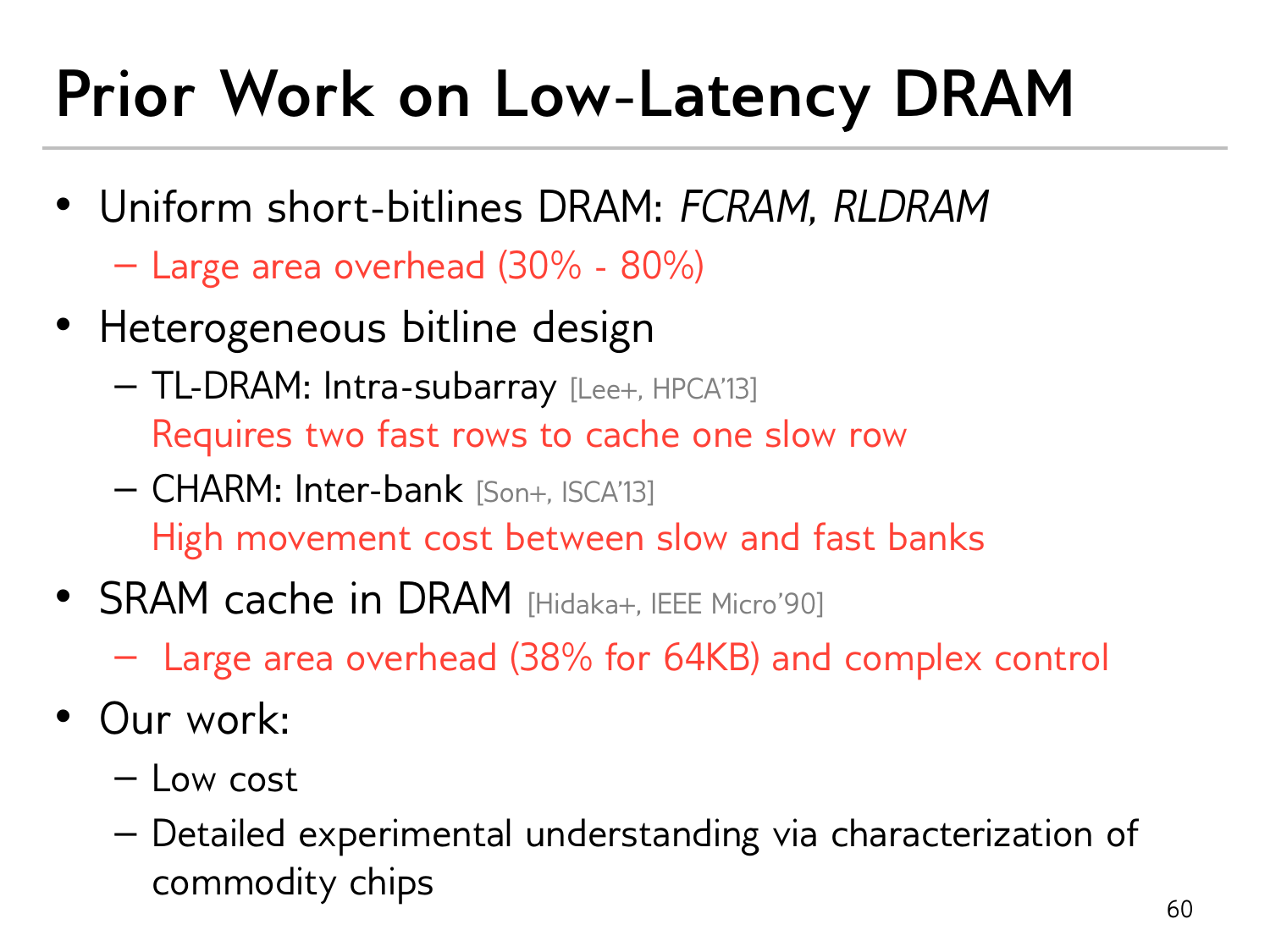

# Prior Work on Low-Latency DRAM
Uniform short-bitlines DRAM: FCRAM, RLDRAM
Large area overhead (30% - 80%)
Heterogeneous bitline design
TL-DRAM: Intra-subarray [Lee+, HPCA’13]
Requires two fast rows to cache one slow row
CHARM: Inter-bank [Son+, ISCA’13]
High movement cost between slow and fast banks
SRAM cache in DRAM [Hidaka+, IEEE Micro’90]
 Large area overhead (38% for 64KB) and complex control
Our work:
Low cost
Detailed experimental understanding via characterization of commodity chips

60